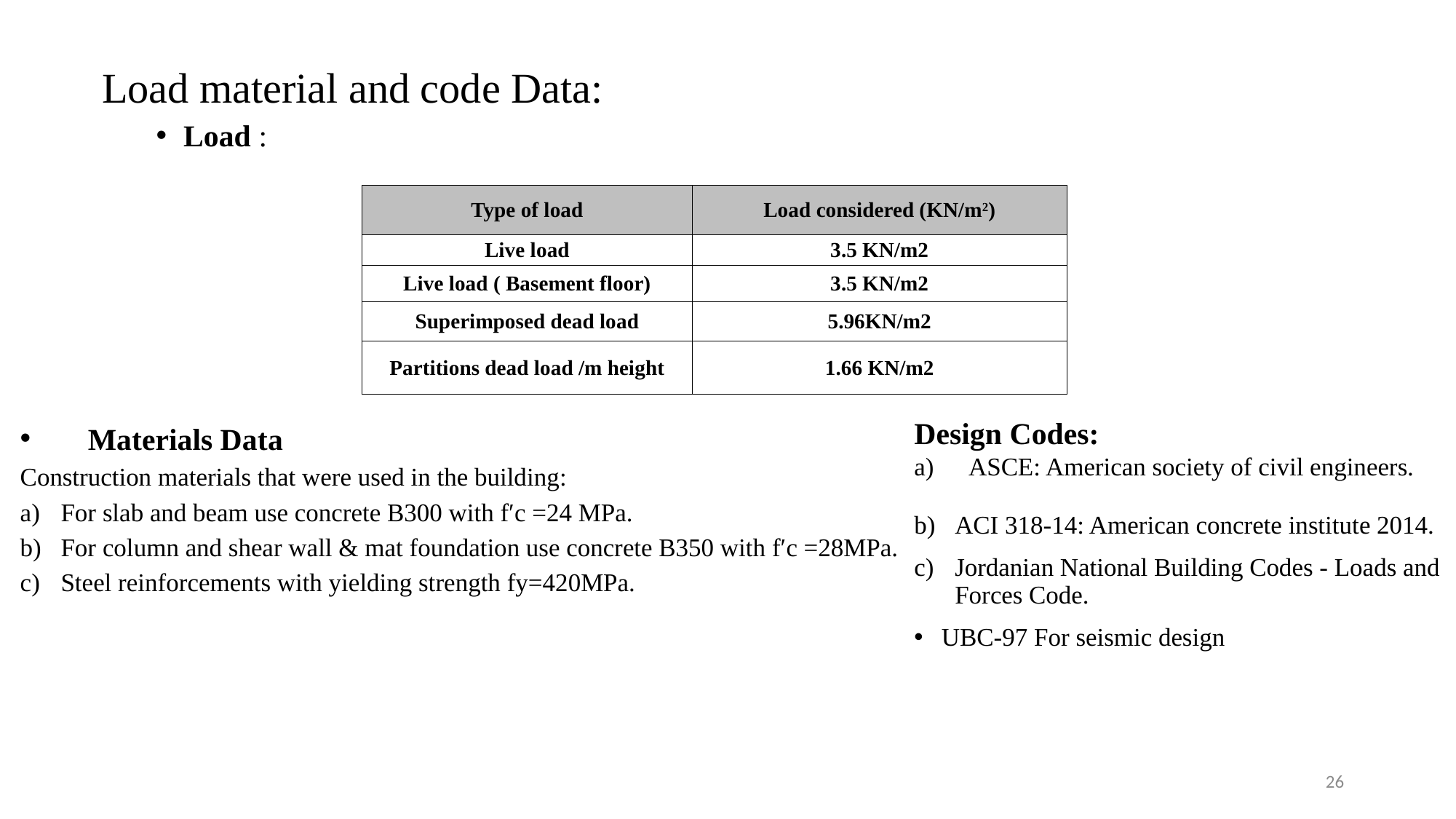

# Load material and code Data:
Load :

| Type of load | Load considered (KN/m2) |
| --- | --- |
| Live load | 3.5 KN/m2 |
| Live load ( Basement floor) | 3.5 KN/m2 |
| Superimposed dead load | 5.96KN/m2 |
| Partitions dead load /m height | 1.66 KN/m2 |
Materials Data
Construction materials that were used in the building:
For slab and beam use concrete B300 with fʹc =24 MPa.
For column and shear wall & mat foundation use concrete B350 with fʹc =28MPa.
Steel reinforcements with yielding strength fy=420MPa.

Design Codes:
ASCE: American society of civil engineers.
ACI 318-14: American concrete institute 2014.
Jordanian National Building Codes - Loads and Forces Code.
UBC-97 For seismic design
26